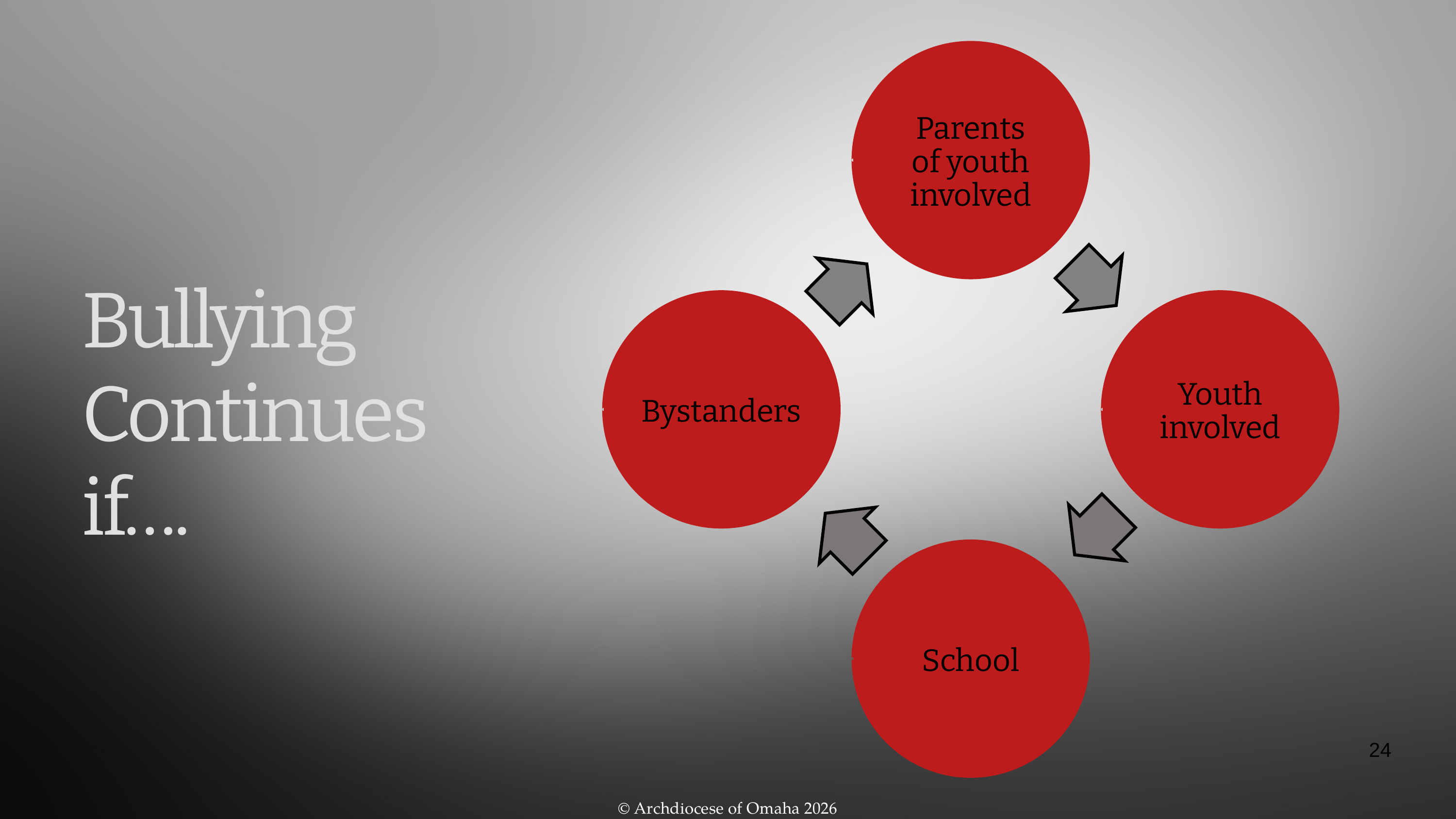

Parents
of youth involved

Bullying Continues if….

Bystanders

Youth
involved

School
24
© Archdiocese of Omaha 2026